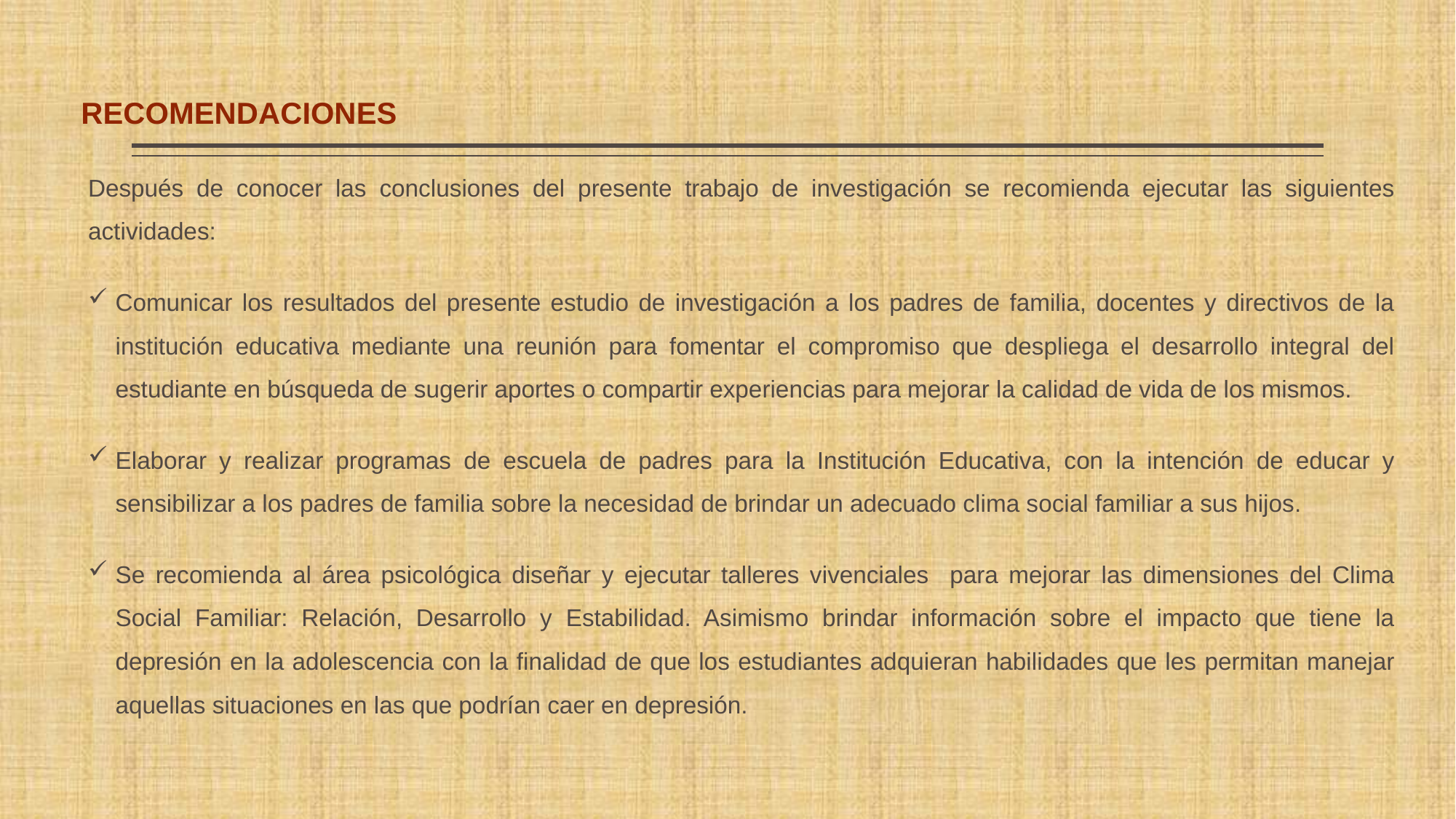

# RECOMENDACIONES
Después de conocer las conclusiones del presente trabajo de investigación se recomienda ejecutar las siguientes actividades:
Comunicar los resultados del presente estudio de investigación a los padres de familia, docentes y directivos de la institución educativa mediante una reunión para fomentar el compromiso que despliega el desarrollo integral del estudiante en búsqueda de sugerir aportes o compartir experiencias para mejorar la calidad de vida de los mismos.
Elaborar y realizar programas de escuela de padres para la Institución Educativa, con la intención de educar y sensibilizar a los padres de familia sobre la necesidad de brindar un adecuado clima social familiar a sus hijos.
Se recomienda al área psicológica diseñar y ejecutar talleres vivenciales  para mejorar las dimensiones del Clima Social Familiar: Relación, Desarrollo y Estabilidad. Asimismo brindar información sobre el impacto que tiene la depresión en la adolescencia con la finalidad de que los estudiantes adquieran habilidades que les permitan manejar aquellas situaciones en las que podrían caer en depresión.